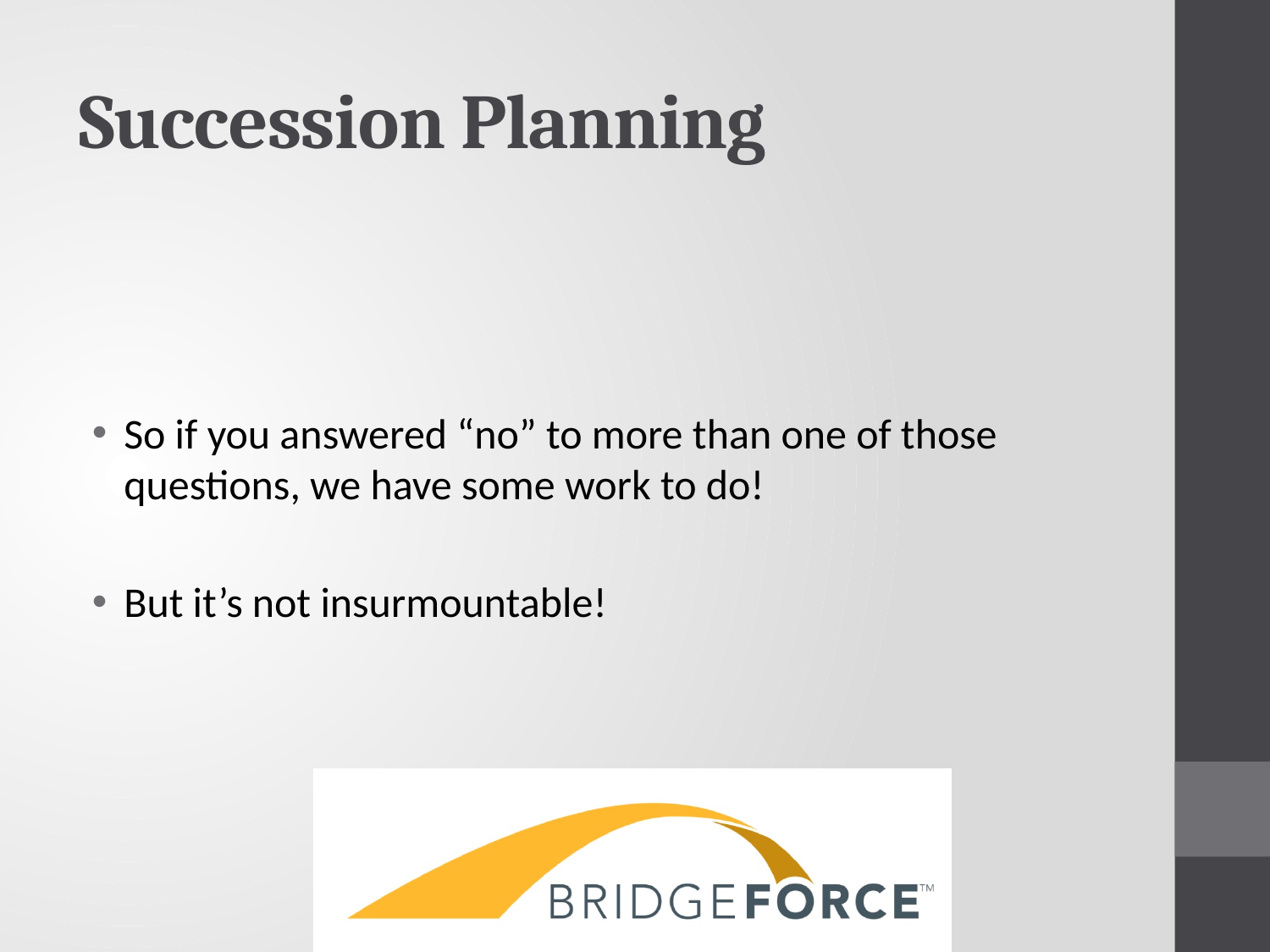

# Succession Planning

So if you answered “no” to more than one of those questions, we have some work to do!

But it’s not insurmountable!